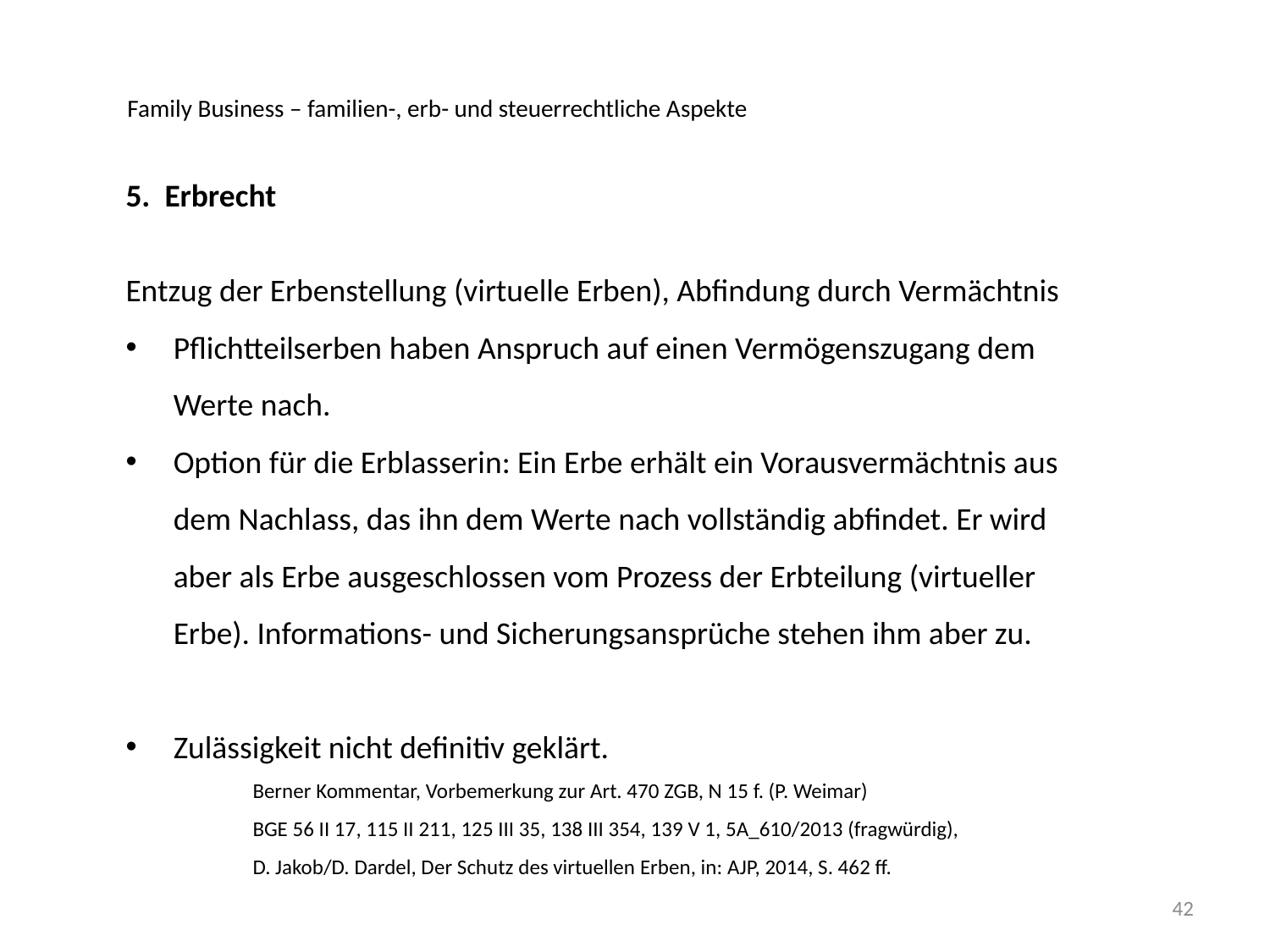

Family Business – familien-, erb- und steuerrechtliche Aspekte
5.  Erbrecht

Entzug der Erbenstellung (virtuelle Erben), Abfindung durch Vermächtnis
Pflichtteilserben haben Anspruch auf einen Vermögenszugang dem Werte nach.
Option für die Erblasserin: Ein Erbe erhält ein Vorausvermächtnis aus dem Nachlass, das ihn dem Werte nach vollständig abfindet. Er wird aber als Erbe ausgeschlossen vom Prozess der Erbteilung (virtueller Erbe). Informations- und Sicherungsansprüche stehen ihm aber zu.

Zulässigkeit nicht definitiv geklärt.
Berner Kommentar, Vorbemerkung zur Art. 470 ZGB, N 15 f. (P. Weimar)
BGE 56 II 17, 115 II 211, 125 III 35, 138 III 354, 139 V 1, 5A_610/2013 (fragwürdig),
D. Jakob/D. Dardel, Der Schutz des virtuellen Erben, in: AJP, 2014, S. 462 ff.

42